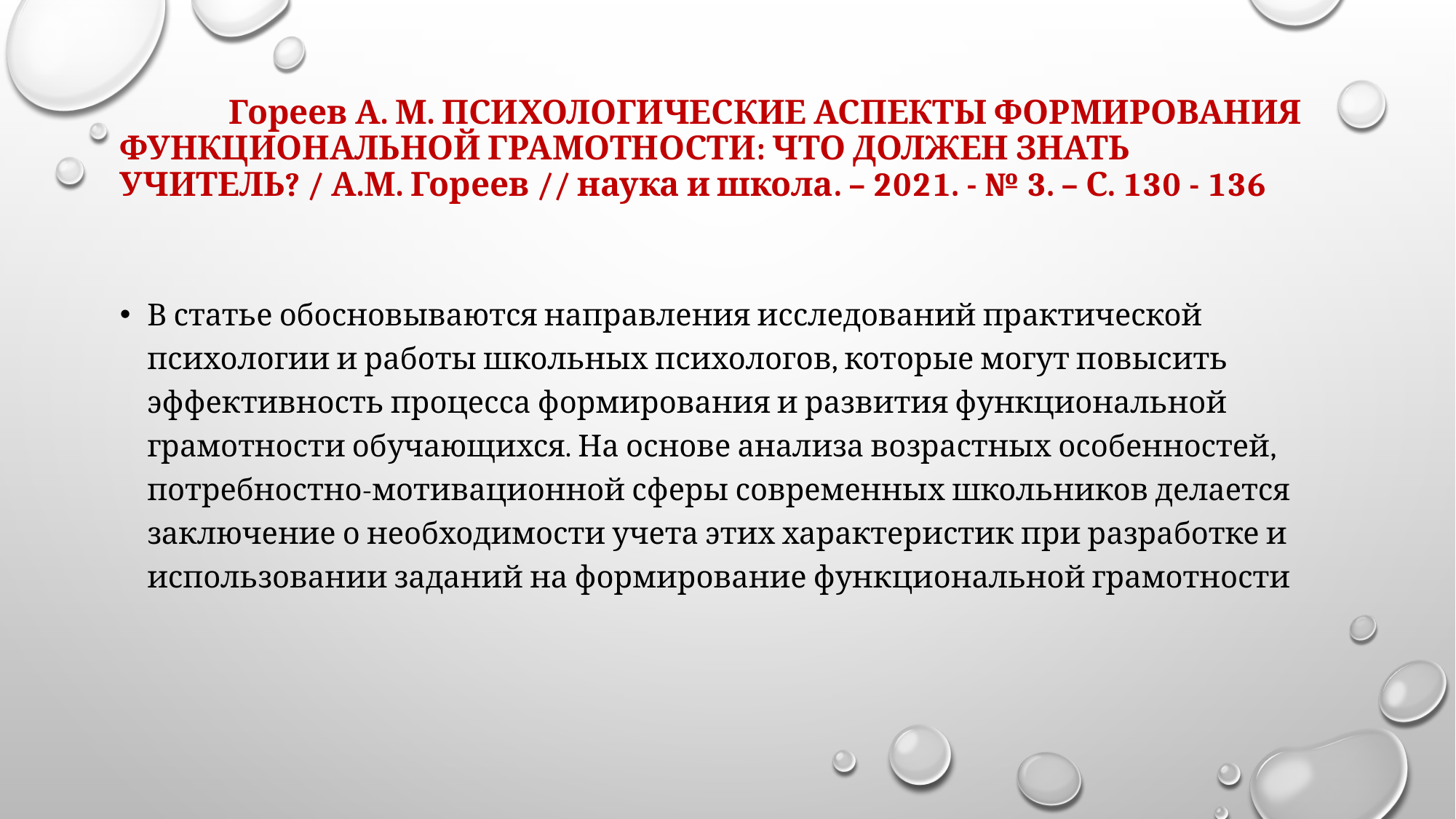

# Гореев А. М. ПСИХОЛОГИЧЕСКИЕ АСПЕКТЫ ФОРМИРОВАНИЯ ФУНКЦИОНАЛЬНОЙ ГРАМОТНОСТИ: ЧТО ДОЛЖЕН ЗНАТЬ УЧИТЕЛЬ? / А.М. Гореев // наука и школа. – 2021. - № 3. – С. 130 - 136
В статье обосновываются направления исследований практической психологии и работы школьных психологов, которые могут повысить эффективность процесса формирования и развития функциональной грамотности обучающихся. На основе анализа возрастных особенностей, потребностно-мотивационной сферы современных школьников делается заключение о необходимости учета этих характеристик при разработке и использовании заданий на формирование функциональной грамотности